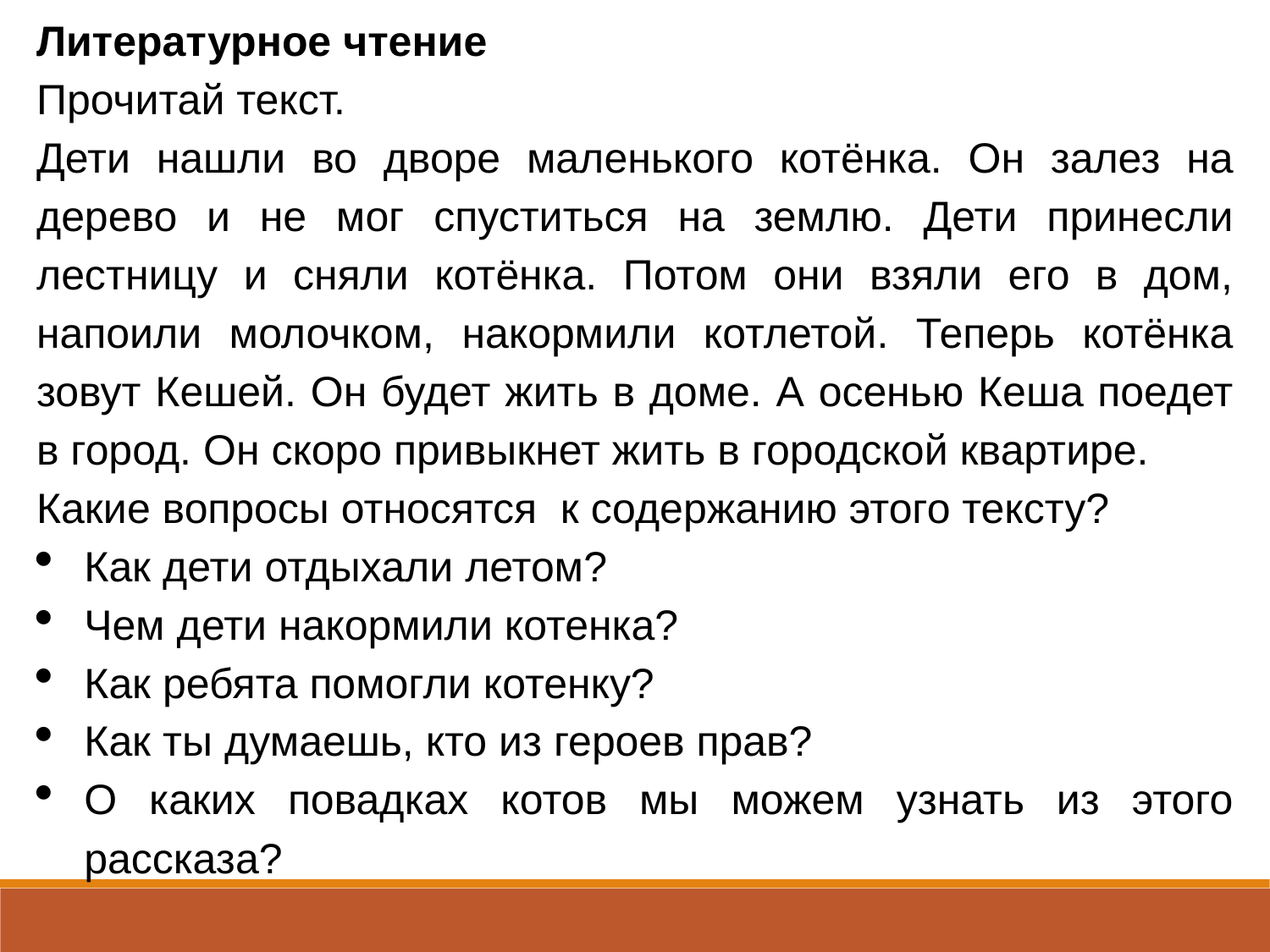

Литературное чтение
Прочитай текст.
Дети нашли во дворе маленького котёнка. Он залез на дерево и не мог спуститься на землю. Дети принесли лестницу и сняли котёнка. Потом они взяли его в дом, напоили молочком, накормили котлетой. Теперь котёнка зовут Кешей. Он будет жить в доме. А осенью Кеша поедет в город. Он скоро привыкнет жить в городской квартире.
Какие вопросы относятся  к содержанию этого тексту?
Как дети отдыхали летом?
Чем дети накормили котенка?
Как ребята помогли котенку?
Как ты думаешь, кто из героев прав?
О каких повадках котов мы можем узнать из этого рассказа?